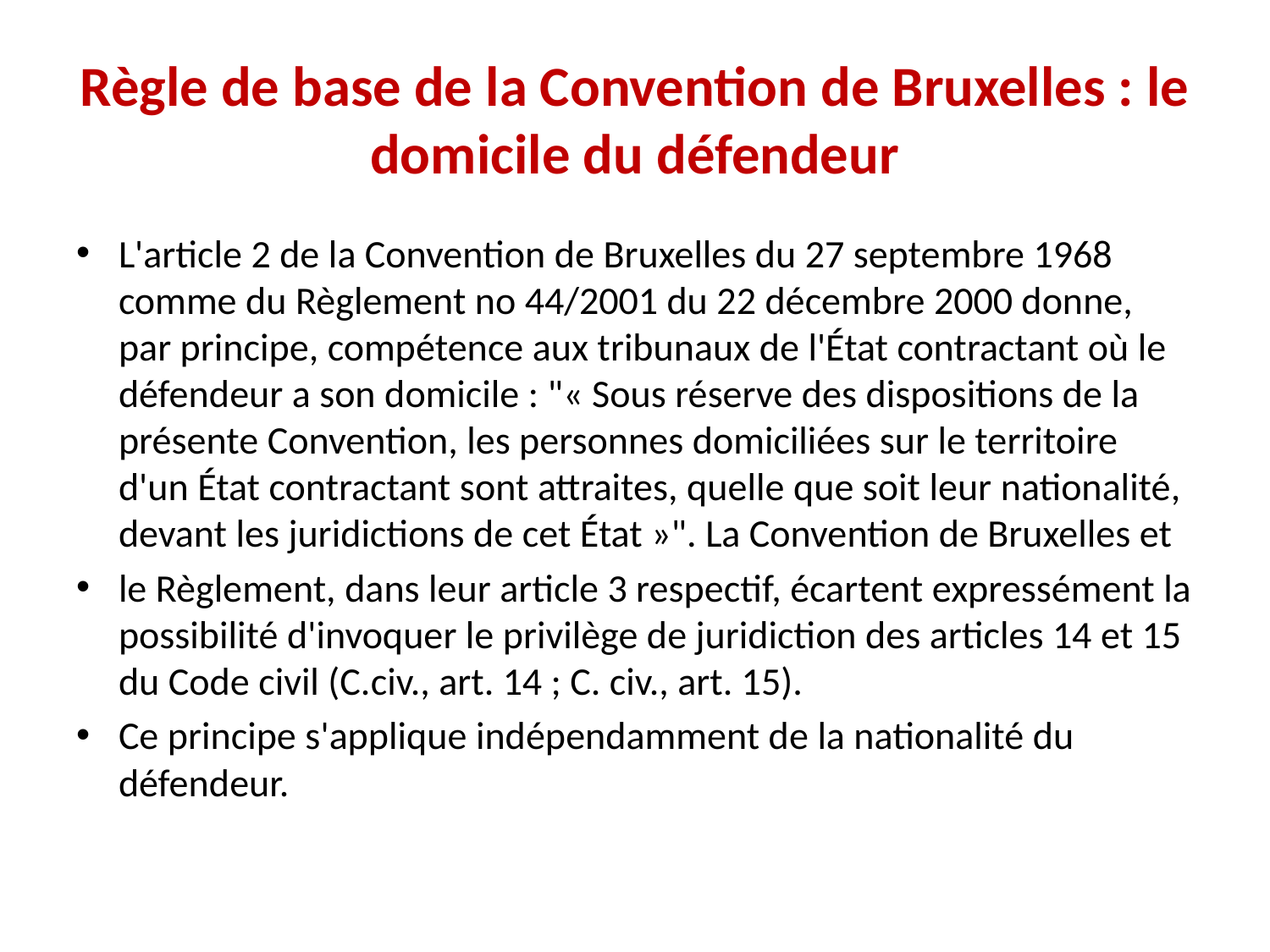

# Règle de base de la Convention de Bruxelles : le domicile du défendeur
L'article 2 de la Convention de Bruxelles du 27 septembre 1968 comme du Règlement no 44/2001 du 22 décembre 2000 donne, par principe, compétence aux tribunaux de l'État contractant où le défendeur a son domicile : "« Sous réserve des dispositions de la présente Convention, les personnes domiciliées sur le territoire d'un État contractant sont attraites, quelle que soit leur nationalité, devant les juridictions de cet État »". La Convention de Bruxelles et
le Règlement, dans leur article 3 respectif, écartent expressément la possibilité d'invoquer le privilège de juridiction des articles 14 et 15 du Code civil (C.civ., art. 14 ; C. civ., art. 15).
Ce principe s'applique indépendamment de la nationalité du défendeur.